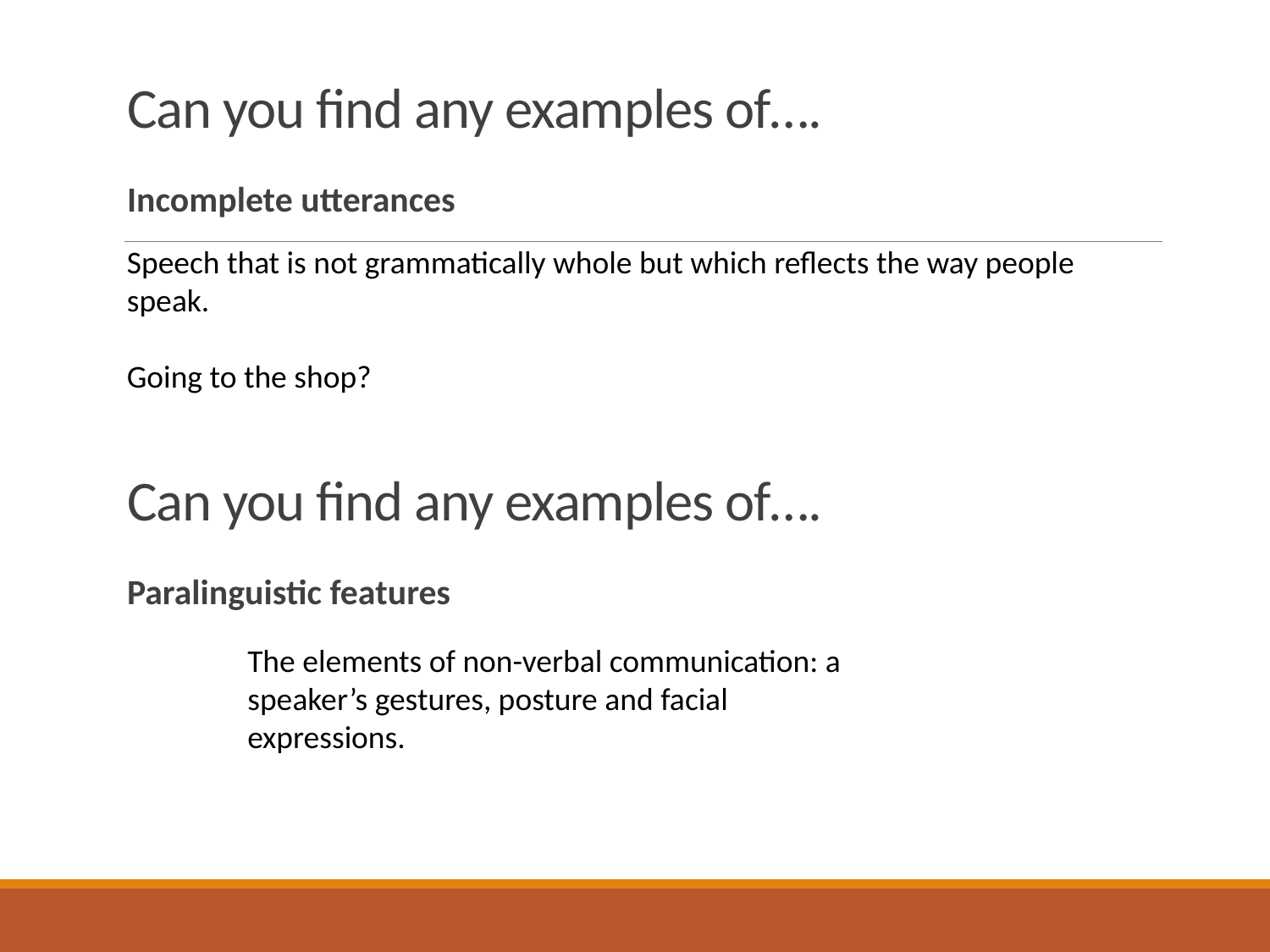

# Can you find any examples of….
Incomplete utterances
Speech that is not grammatically whole but which reflects the way people speak.

Going to the shop?
Can you find any examples of….
Paralinguistic features
The elements of non-verbal communication: a speaker’s gestures, posture and facial expressions.